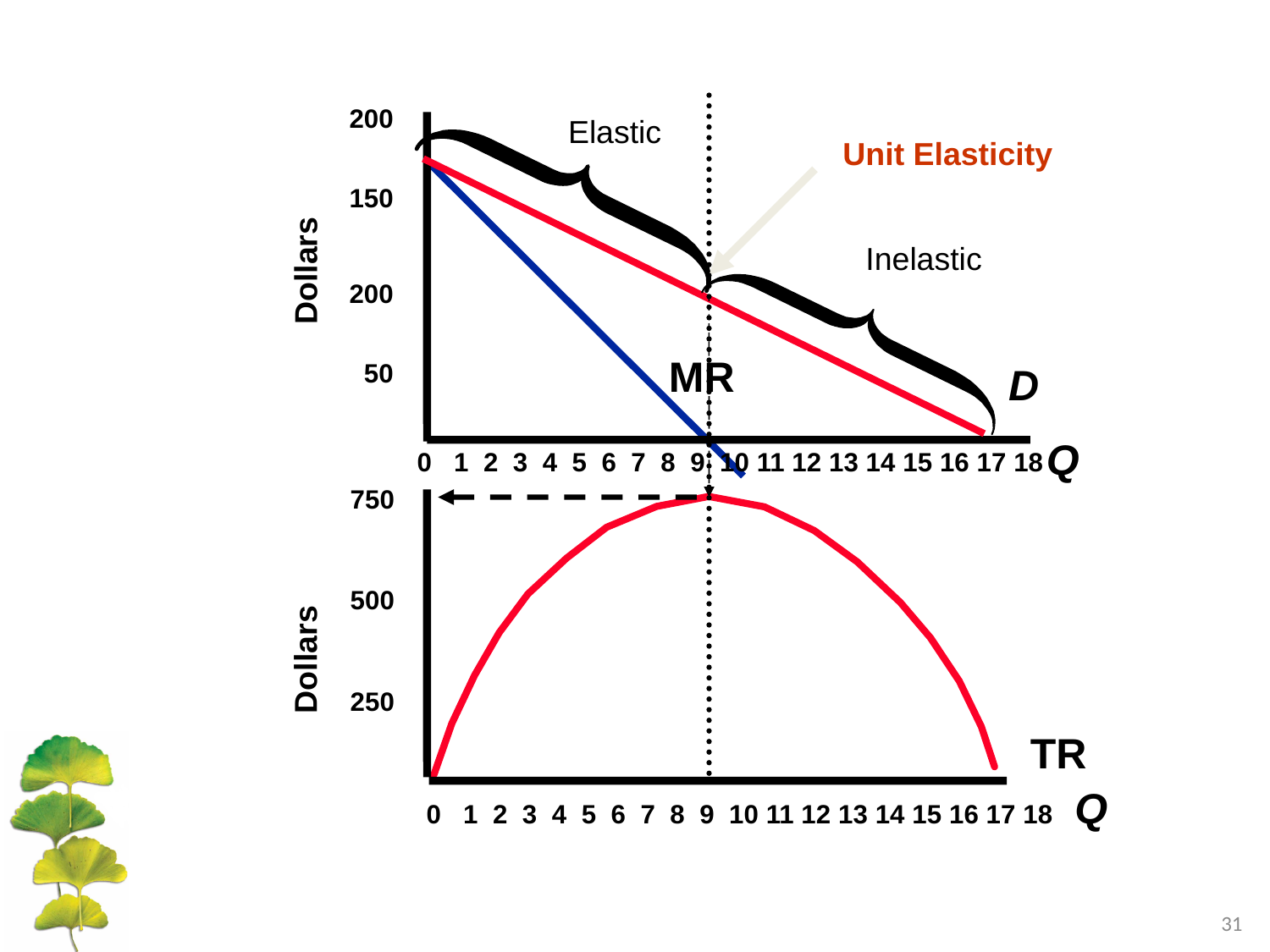

200

150

200

  50

 Unit Elasticity

Elastic

D

MR
Inelastic

TR
Dollars
Q
0   1  2  3  4  5  6  7  8  9  10 11 12 13 14 15 16 17 18

750

500

250

Dollars
Q
0   1  2  3  4  5  6  7  8  9  10 11 12 13 14 15 16 17 18
31